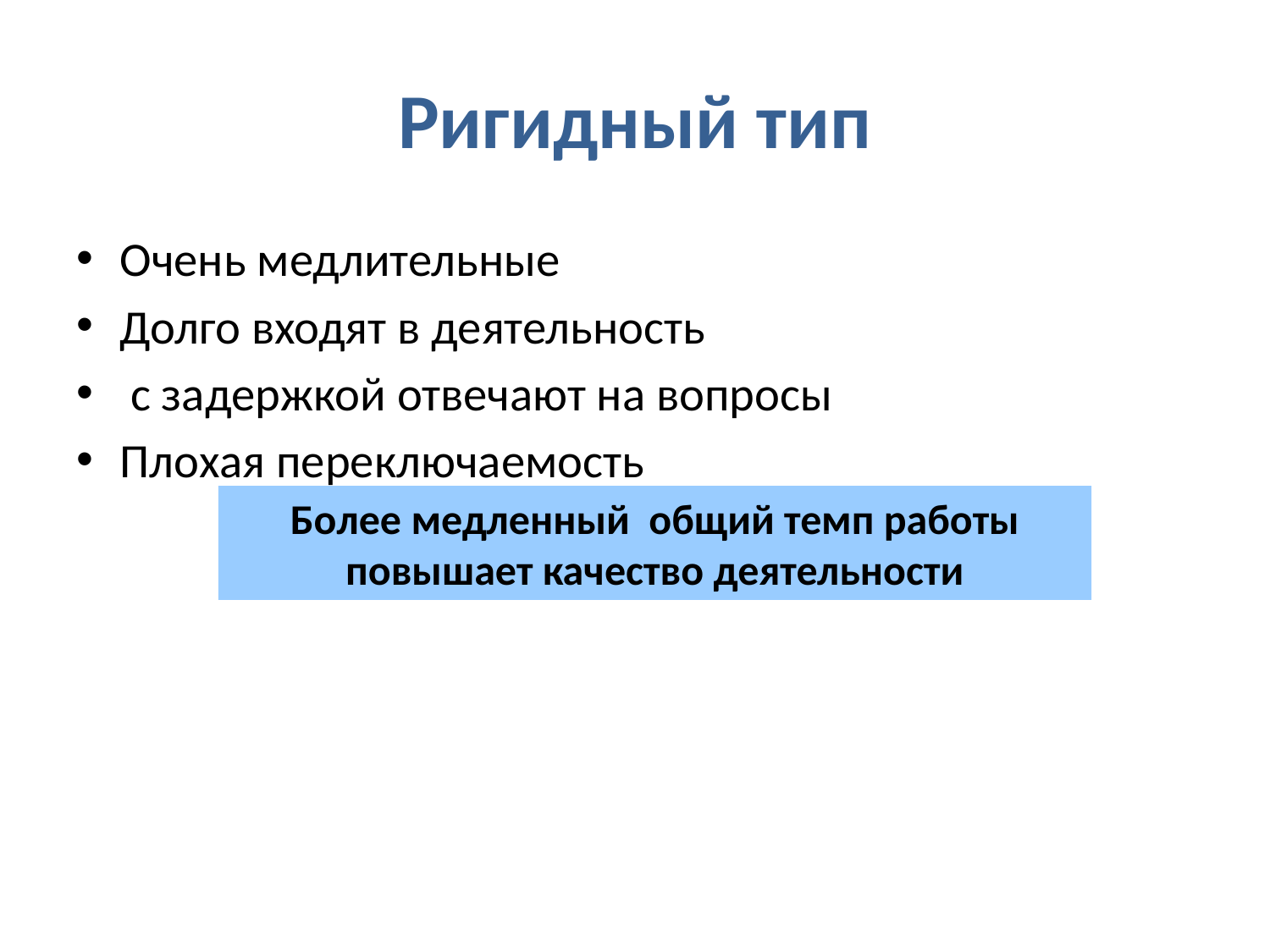

# Ригидный тип
Очень медлительные
Долго входят в деятельность
 с задержкой отвечают на вопросы
Плохая переключаемость
Более медленный  общий темп работы повышает качество деятельности